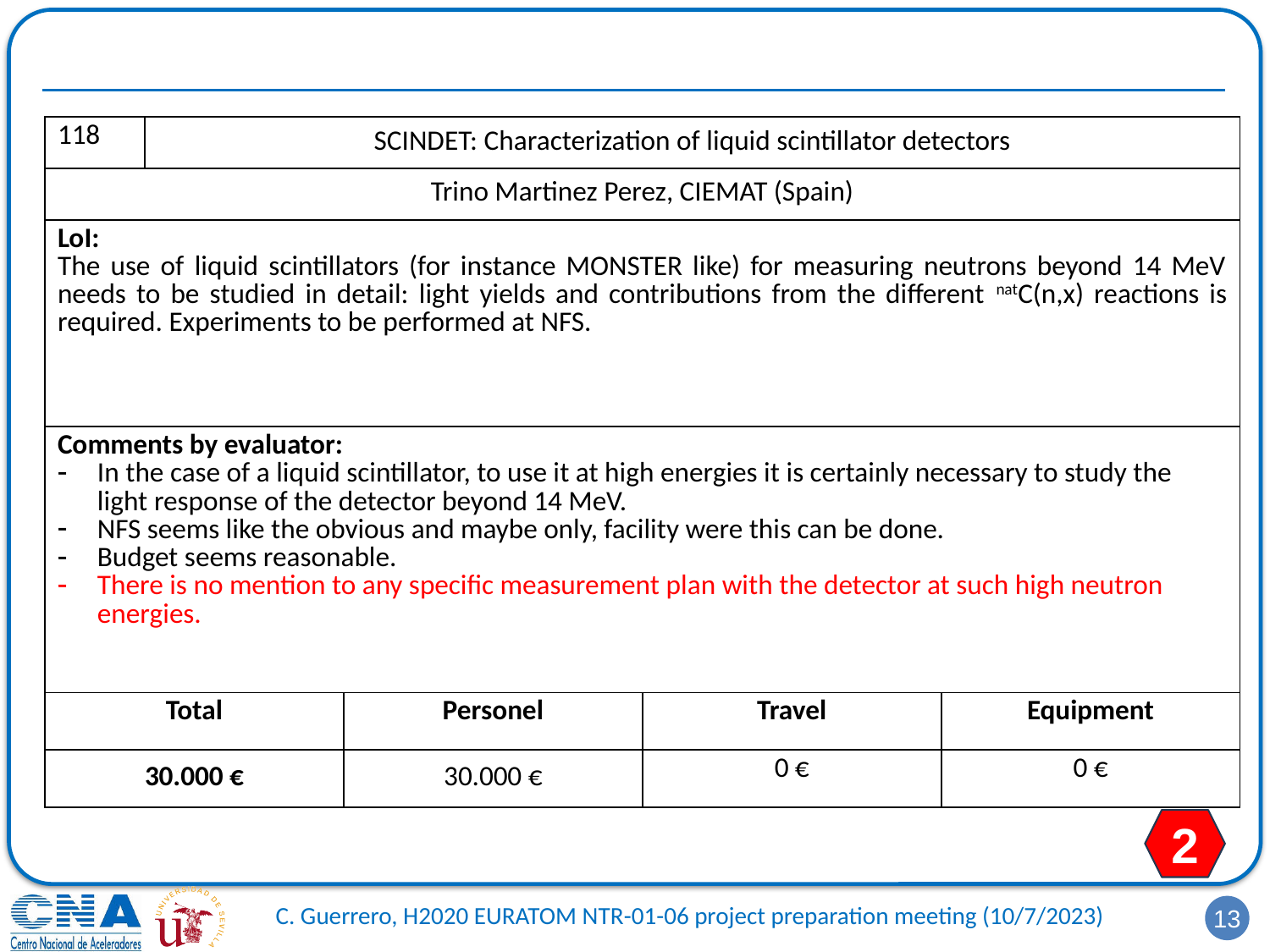

#
| 118 | SCINDET: Characterization of liquid scintillator detectors | SCINDET: Characterization of liquid scintillator detectors |  |  |
| --- | --- | --- | --- | --- |
| Trino Martinez Perez, CIEMAT (Spain) |  | PTB | Germany | Elisa Pirovano |
| LoI: The use of liquid scintillators (for instance MONSTER like) for measuring neutrons beyond 14 MeV needs to be studied in detail: light yields and contributions from the different natC(n,x) reactions is required. Experiments to be performed at NFS. |  |  | Upgrade of existing Total Absorption Spectrometers (TAS) that will be employed in beta decay studies of relevance for the calculation of reactor decay heat and the reactor antineutrino spectra. Building a TAS of second generation, allying efficiency with higher segmentation and energy resolution thanks to 16 LaBr3 crystals to be added to the existing segmented TAS in Europe i.e. the DTAS detector (18 NaI crystals [DTAS]) and the Rocinante detector (12 BaF2 crystals [Rocinante]) |  |
| Comments by evaluator: In the case of a liquid scintillator, to use it at high energies it is certainly necessary to study the light response of the detector beyond 14 MeV. NFS seems like the obvious and maybe only, facility were this can be done. Budget seems reasonable. There is no mention to any specific measurement plan with the detector at such high neutron energies. |  |  |  |  |
| Total |  | Personel | Travel | Equipment |
| 30.000 € |  | 30.000 € | 0 € | 0 € |
2
13